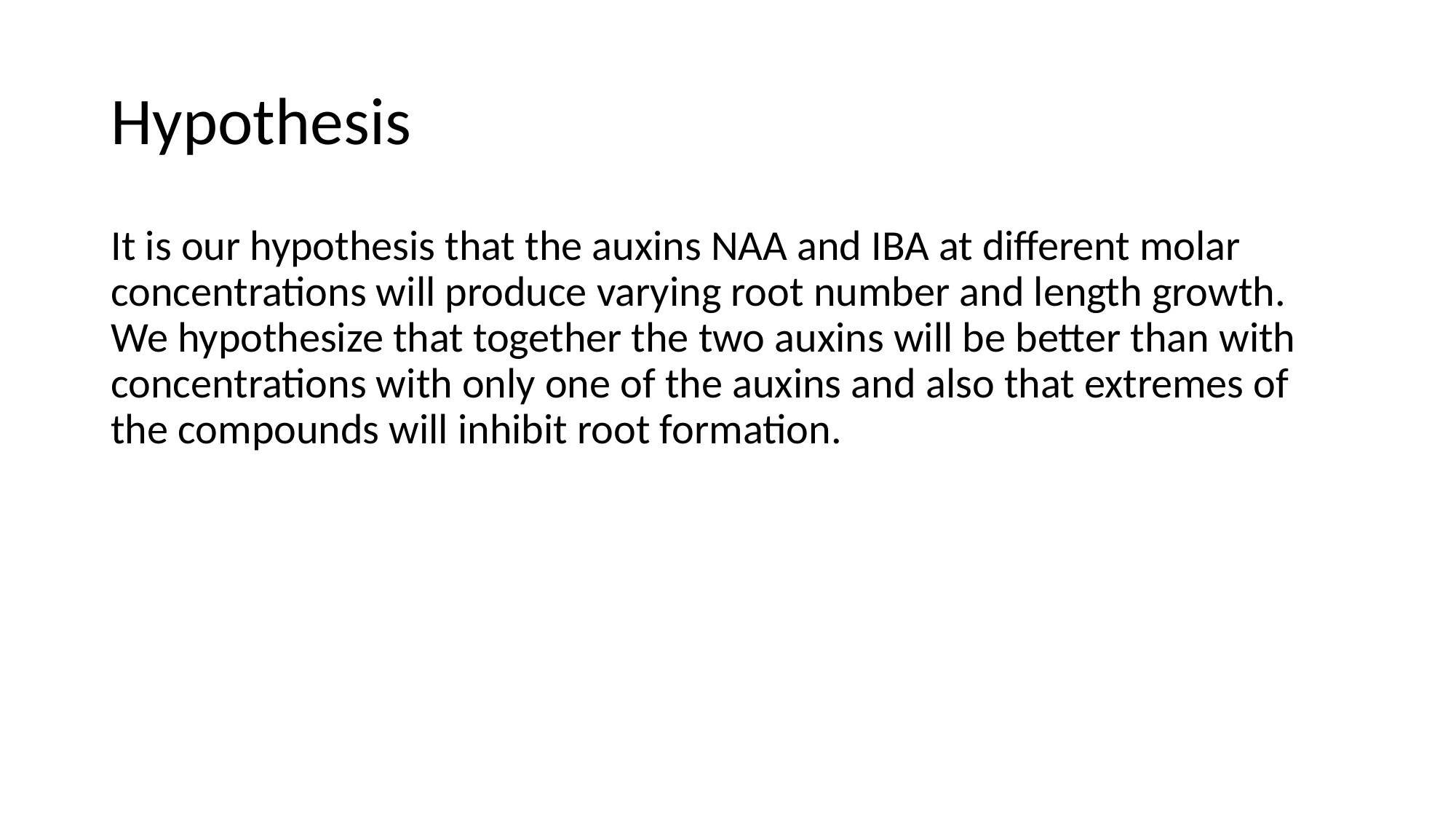

# Hypothesis
It is our hypothesis that the auxins NAA and IBA at different molar concentrations will produce varying root number and length growth. We hypothesize that together the two auxins will be better than with concentrations with only one of the auxins and also that extremes of the compounds will inhibit root formation.